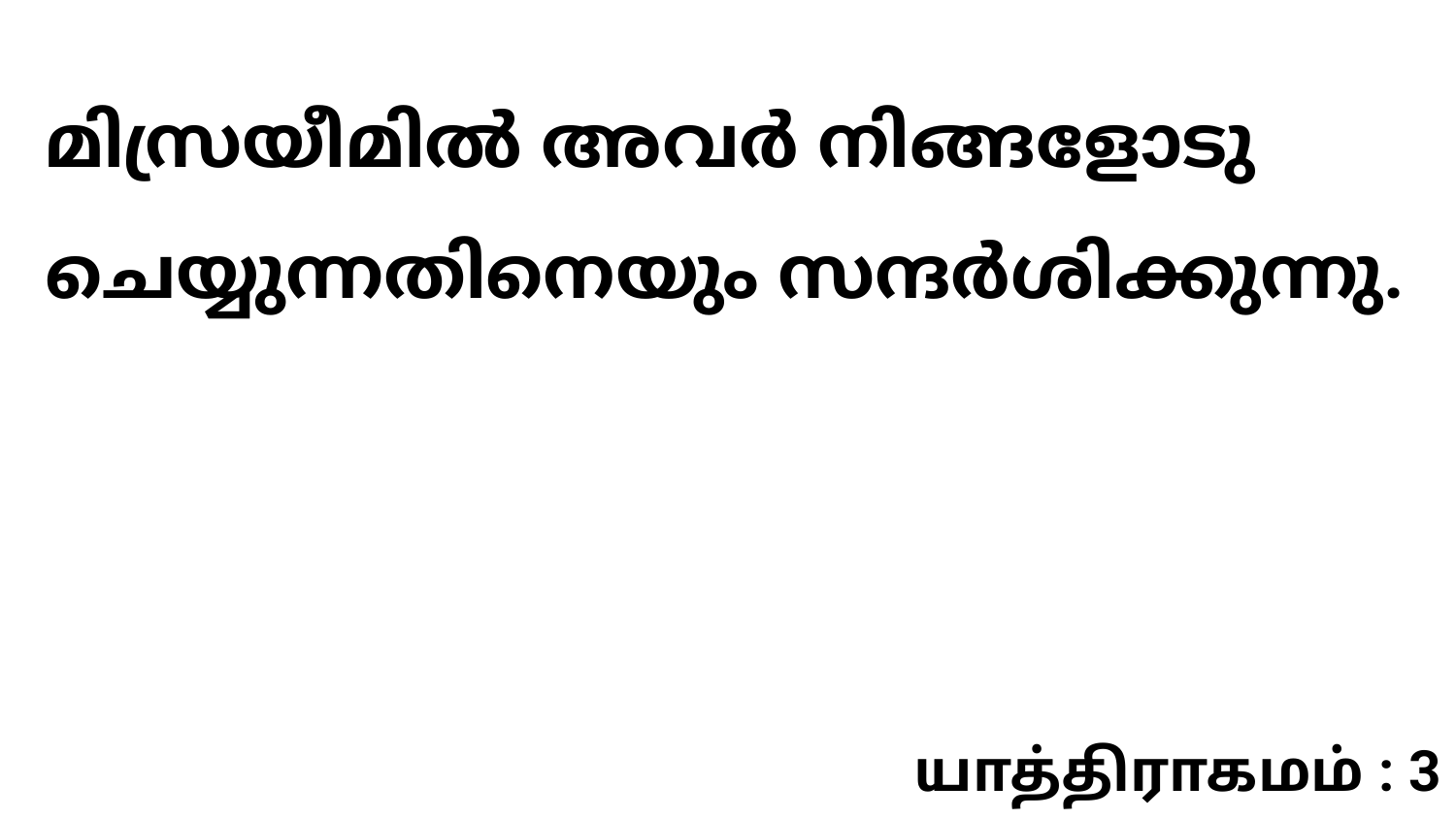

മിസ്രയീമിൽ അവർ നിങ്ങളോടു ചെയ്യുന്നതിനെയും സന്ദർശിക്കുന്നു.
யாத்திராகமம் : 3